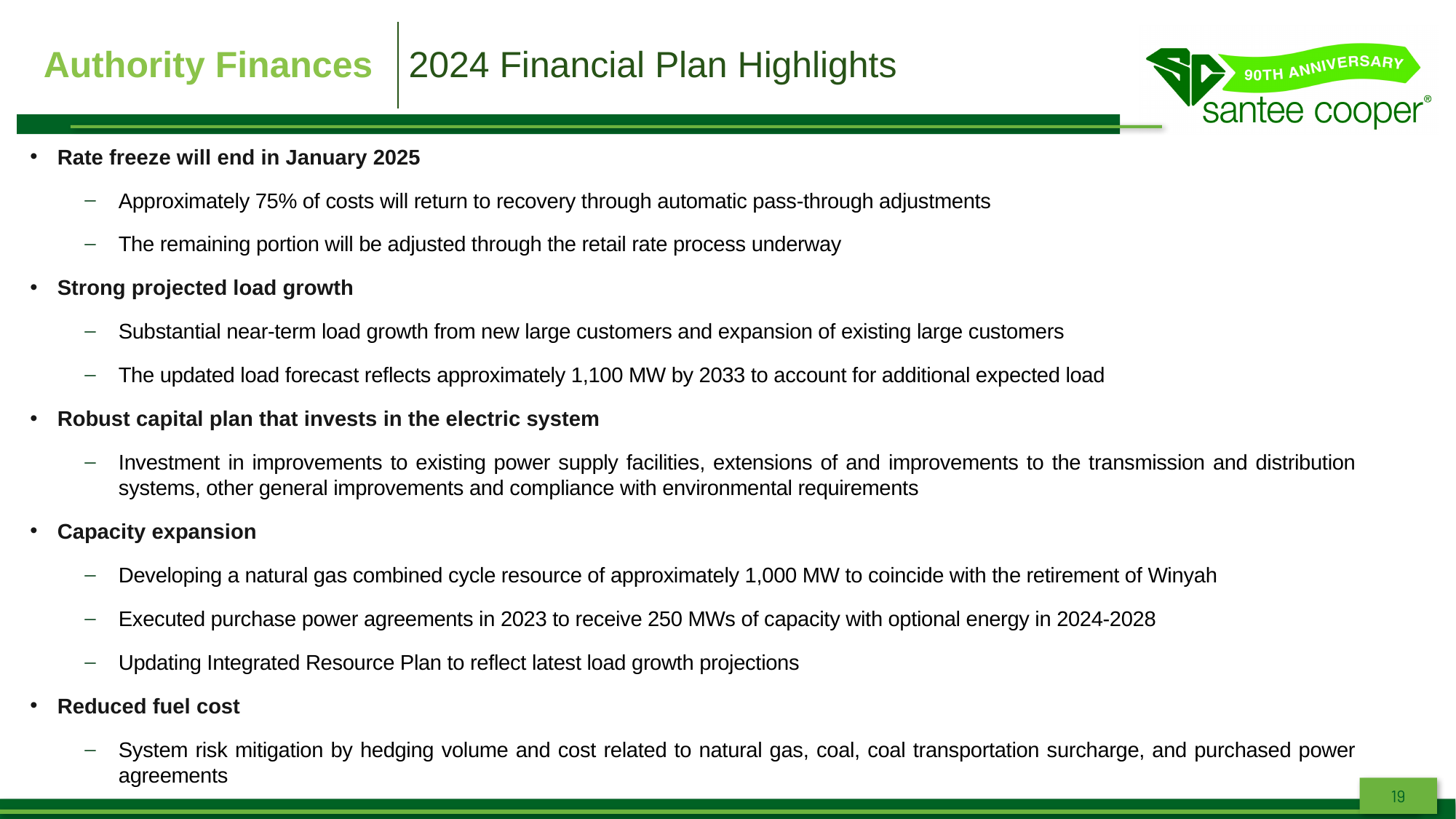

| Authority Finances | 2024 Financial Plan Highlights |
| --- | --- |
Rate freeze will end in January 2025
Approximately 75% of costs will return to recovery through automatic pass-through adjustments
The remaining portion will be adjusted through the retail rate process underway
Strong projected load growth
Substantial near-term load growth from new large customers and expansion of existing large customers
The updated load forecast reflects approximately 1,100 MW by 2033 to account for additional expected load
Robust capital plan that invests in the electric system
Investment in improvements to existing power supply facilities, extensions of and improvements to the transmission and distribution systems, other general improvements and compliance with environmental requirements
Capacity expansion
Developing a natural gas combined cycle resource of approximately 1,000 MW to coincide with the retirement of Winyah
Executed purchase power agreements in 2023 to receive 250 MWs of capacity with optional energy in 2024-2028
Updating Integrated Resource Plan to reflect latest load growth projections
Reduced fuel cost
System risk mitigation by hedging volume and cost related to natural gas, coal, coal transportation surcharge, and purchased power agreements